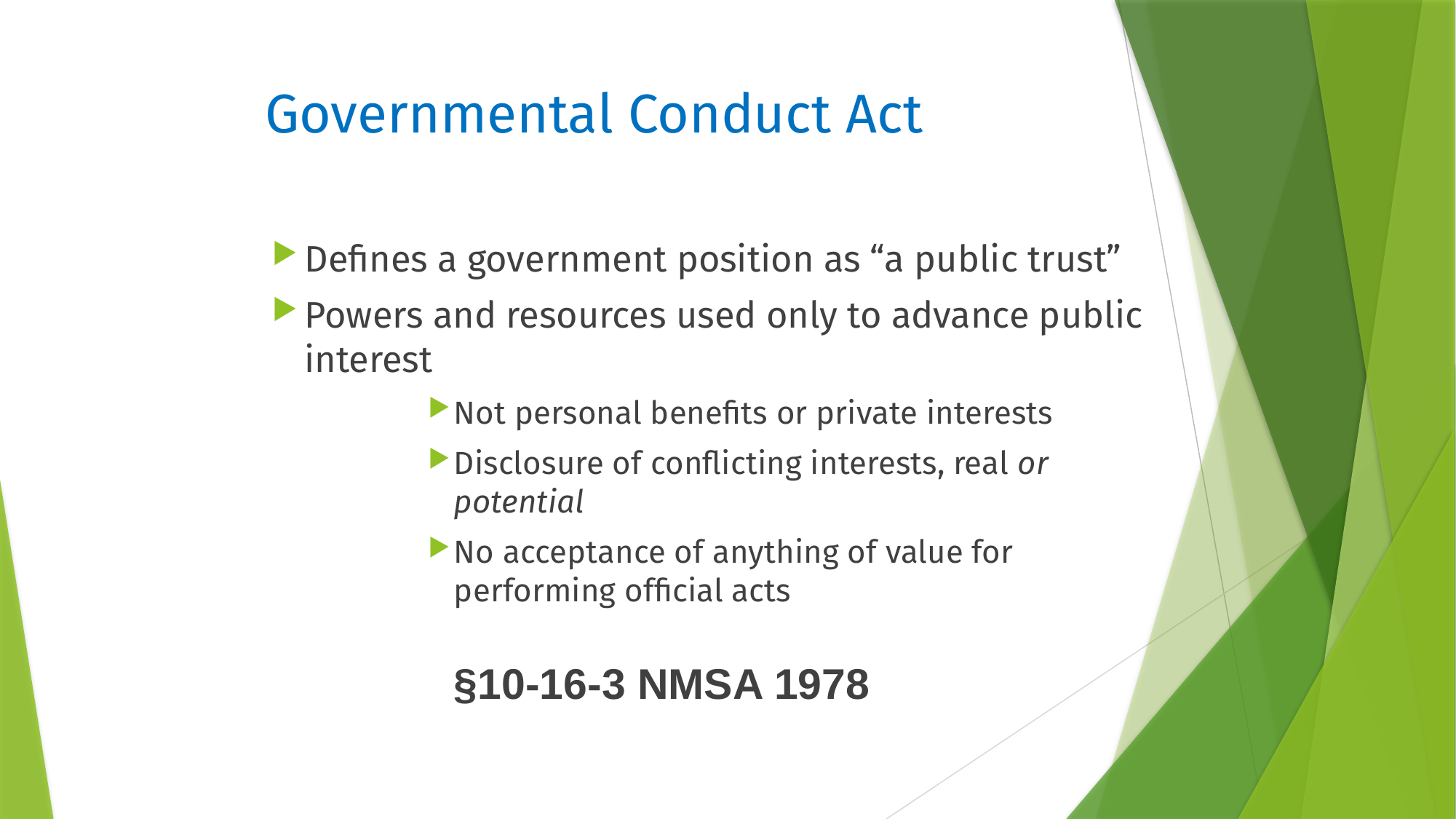

# Governmental Conduct Act

Defines a government position as “a public trust”
Powers and resources used only to advance public interest
Not personal benefits or private interests
Disclosure of conflicting interests, real or potential
No acceptance of anything of value for performing official acts

§10-16-3 NMSA 1978